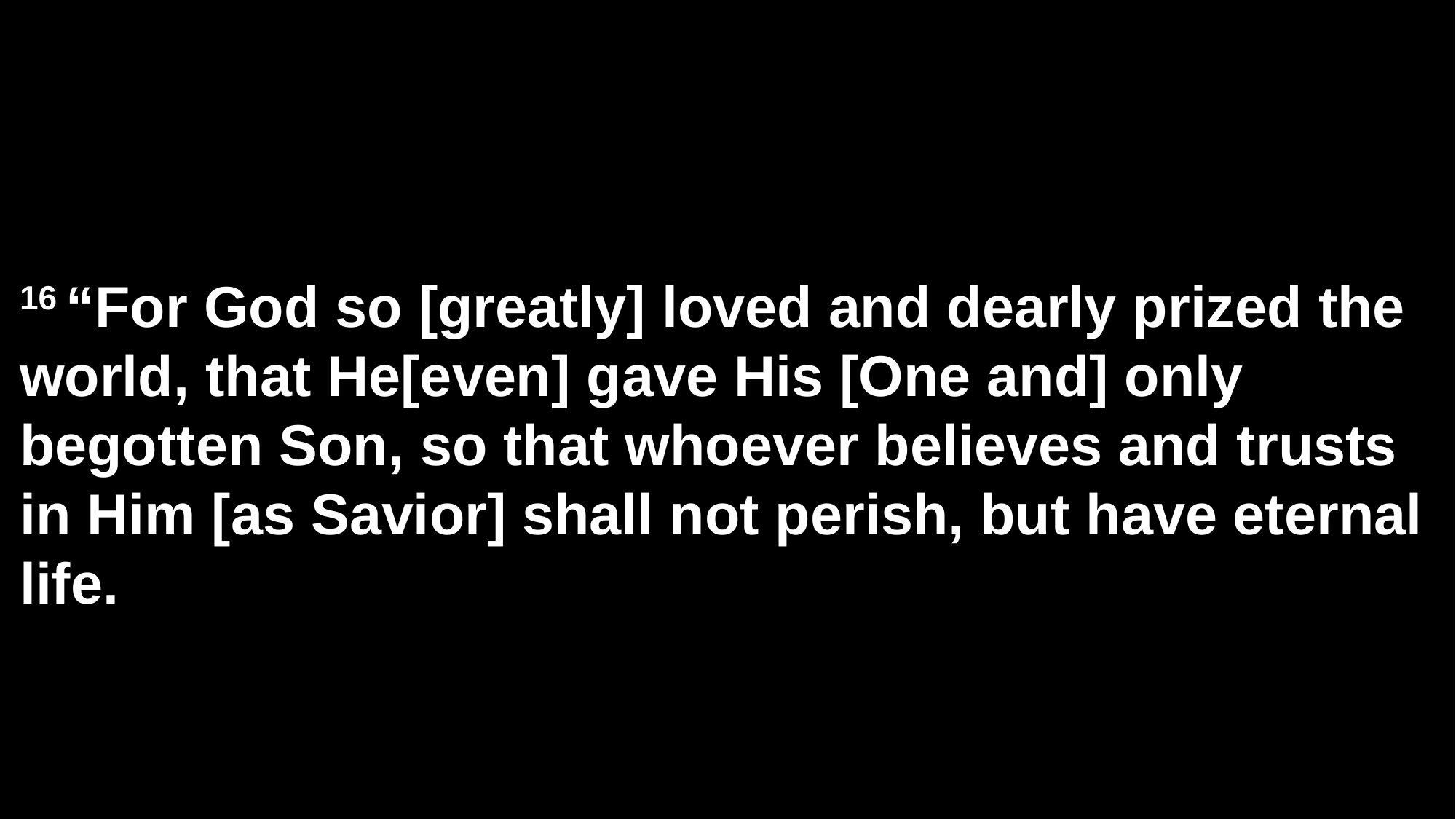

16 “For God so [greatly] loved and dearly prized the world, that He[even] gave His [One and] only begotten Son, so that whoever believes and trusts in Him [as Savior] shall not perish, but have eternal life.